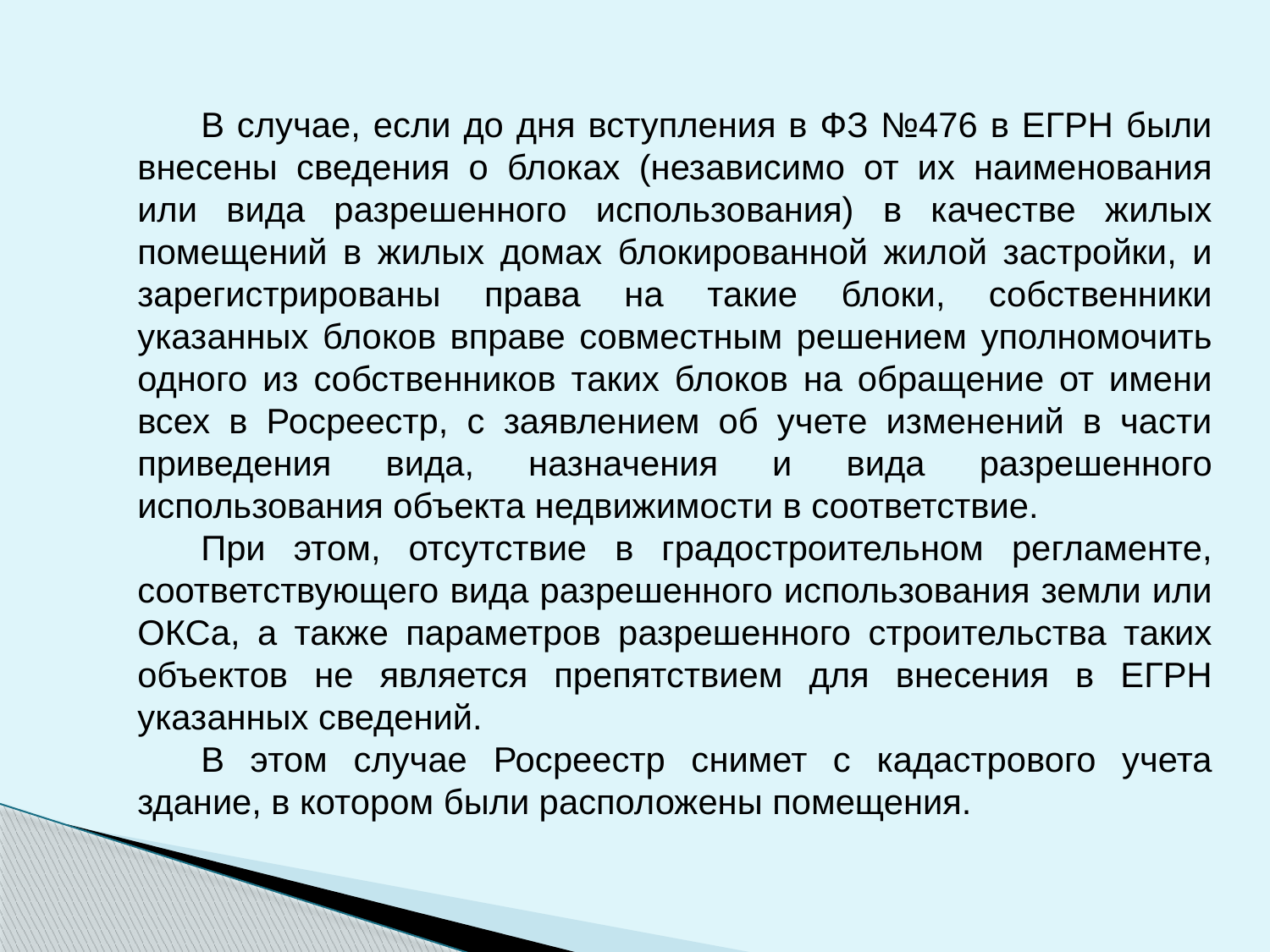

В случае, если до дня вступления в ФЗ №476 в ЕГРН были внесены сведения о блоках (независимо от их наименования или вида разрешенного использования) в качестве жилых помещений в жилых домах блокированной жилой застройки, и зарегистрированы права на такие блоки, собственники указанных блоков вправе совместным решением уполномочить одного из собственников таких блоков на обращение от имени всех в Росреестр, с заявлением об учете изменений в части приведения вида, назначения и вида разрешенного использования объекта недвижимости в соответствие.
При этом, отсутствие в градостроительном регламенте, соответствующего вида разрешенного использования земли или ОКСа, а также параметров разрешенного строительства таких объектов не является препятствием для внесения в ЕГРН указанных сведений.
В этом случае Росреестр снимет с кадастрового учета здание, в котором были расположены помещения.